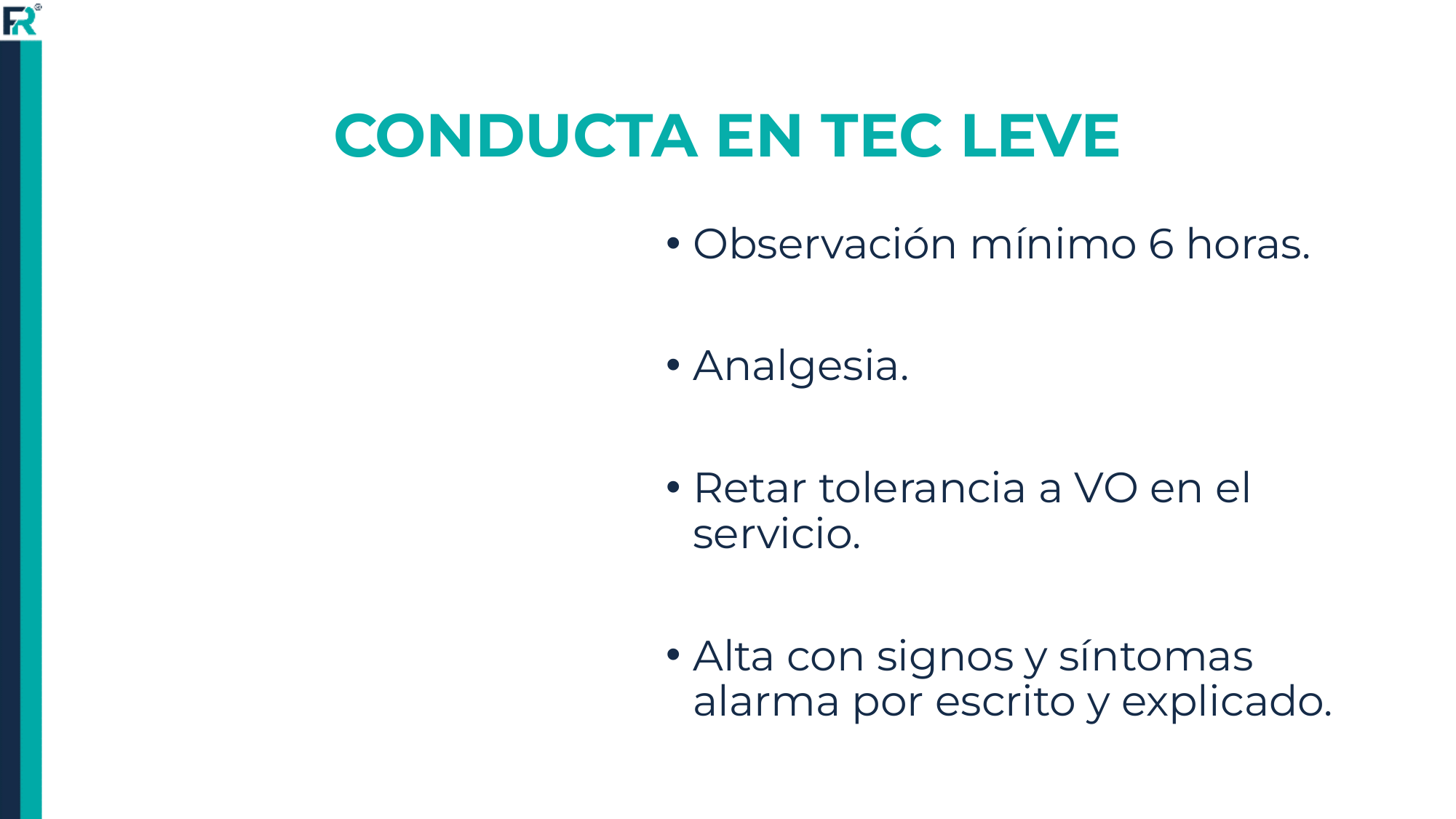

# CONDUCTA EN TEC LEVE
Observación mínimo 6 horas.

Analgesia.

Retar tolerancia a VO en el servicio.

Alta con signos y síntomas alarma por escrito y explicado.